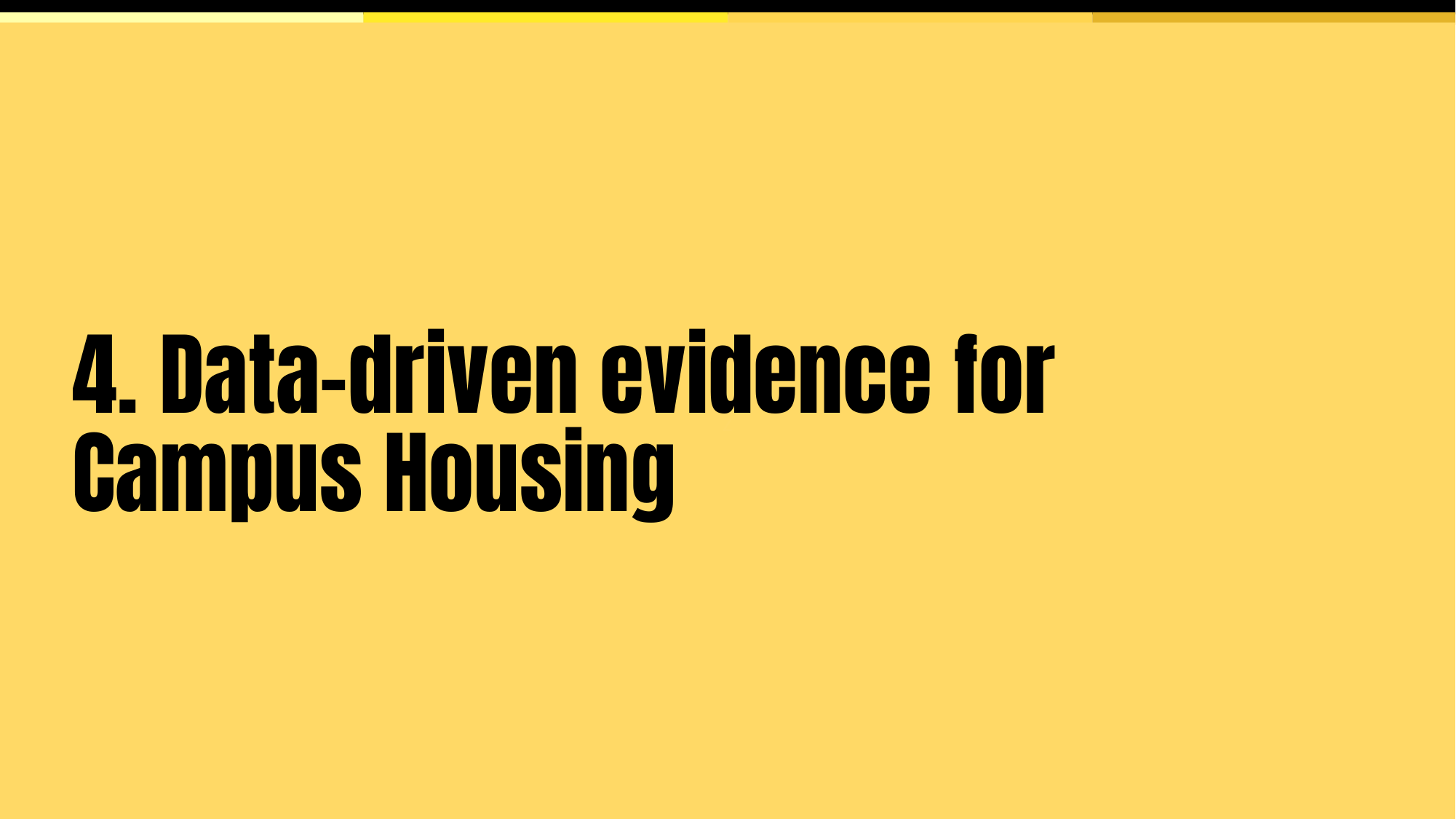

z
# 4. Data-driven evidence for Campus Housing